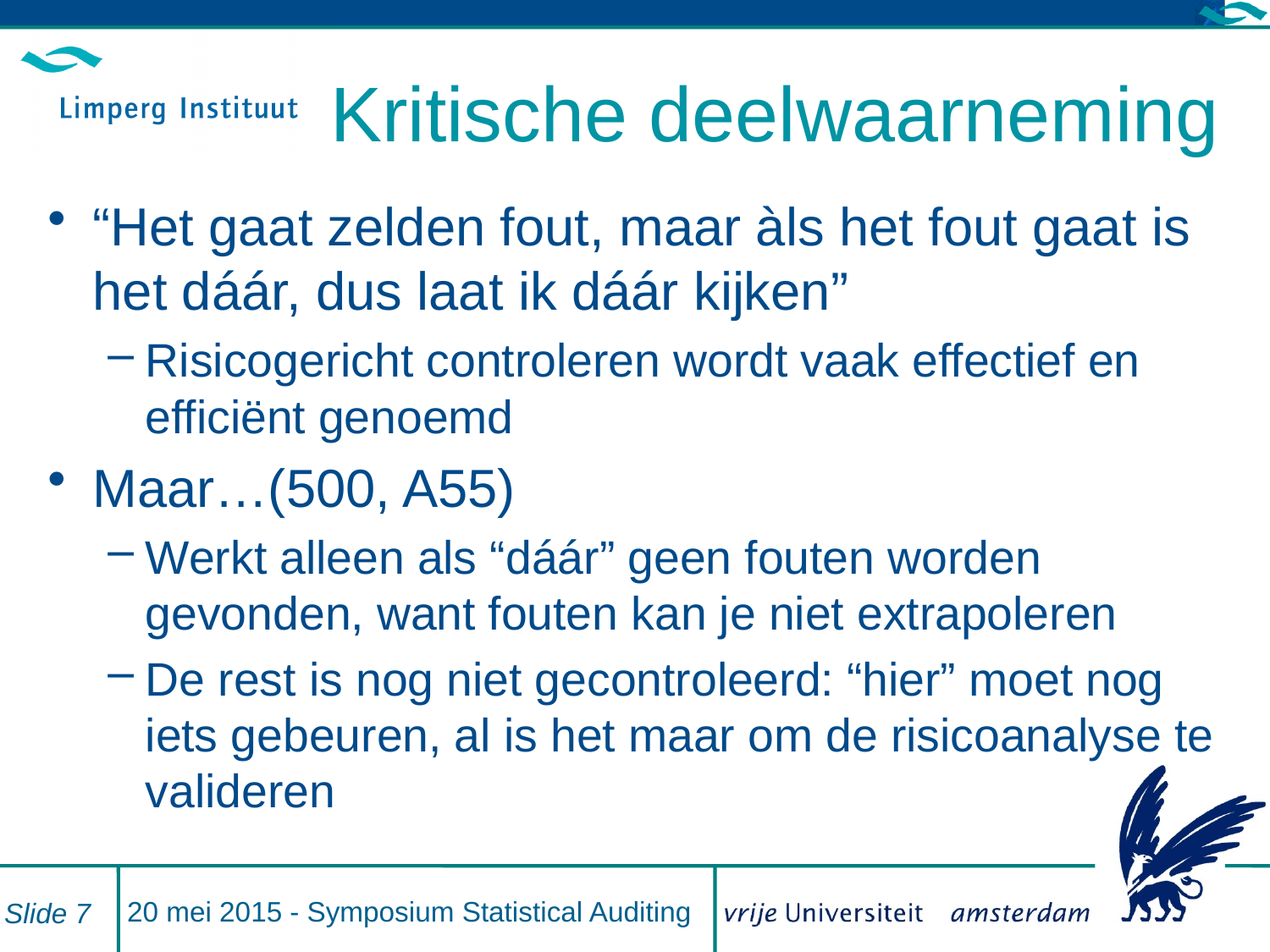

# Kritische deelwaarneming
“Het gaat zelden fout, maar àls het fout gaat is het dáár, dus laat ik dáár kijken”
Risicogericht controleren wordt vaak effectief en efficiënt genoemd
Maar…(500, A55)
Werkt alleen als “dáár” geen fouten worden gevonden, want fouten kan je niet extrapoleren
De rest is nog niet gecontroleerd: “hier” moet nog iets gebeuren, al is het maar om de risicoanalyse te valideren

20 mei 2015 - Symposium Statistical Auditing
Slide 7